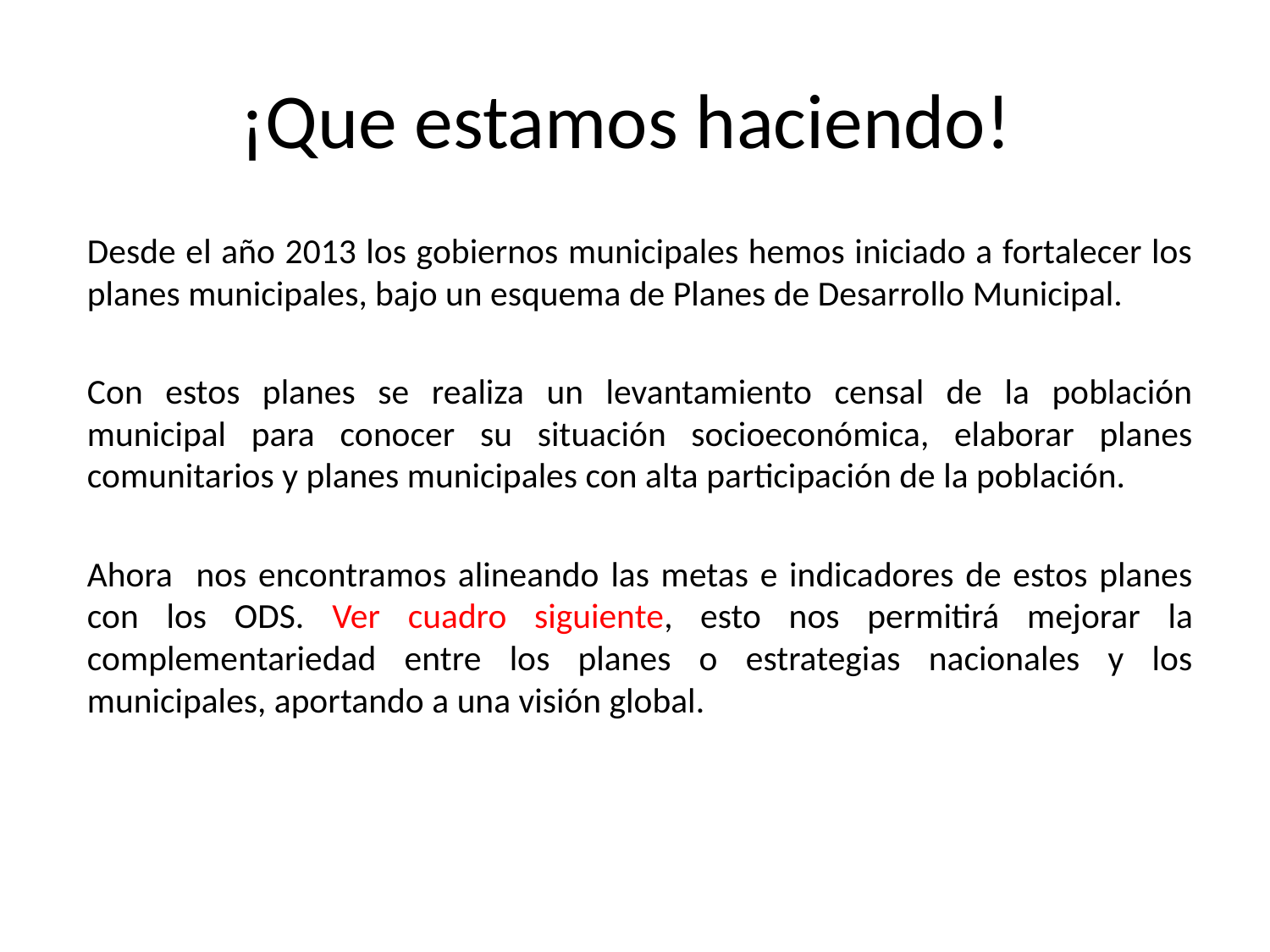

# ¡Que estamos haciendo!
Desde el año 2013 los gobiernos municipales hemos iniciado a fortalecer los planes municipales, bajo un esquema de Planes de Desarrollo Municipal.

Con estos planes se realiza un levantamiento censal de la población municipal para conocer su situación socioeconómica, elaborar planes comunitarios y planes municipales con alta participación de la población.

Ahora  nos encontramos alineando las metas e indicadores de estos planes con los ODS. Ver cuadro siguiente, esto nos permitirá mejorar la complementariedad entre los planes o estrategias nacionales y los municipales, aportando a una visión global.